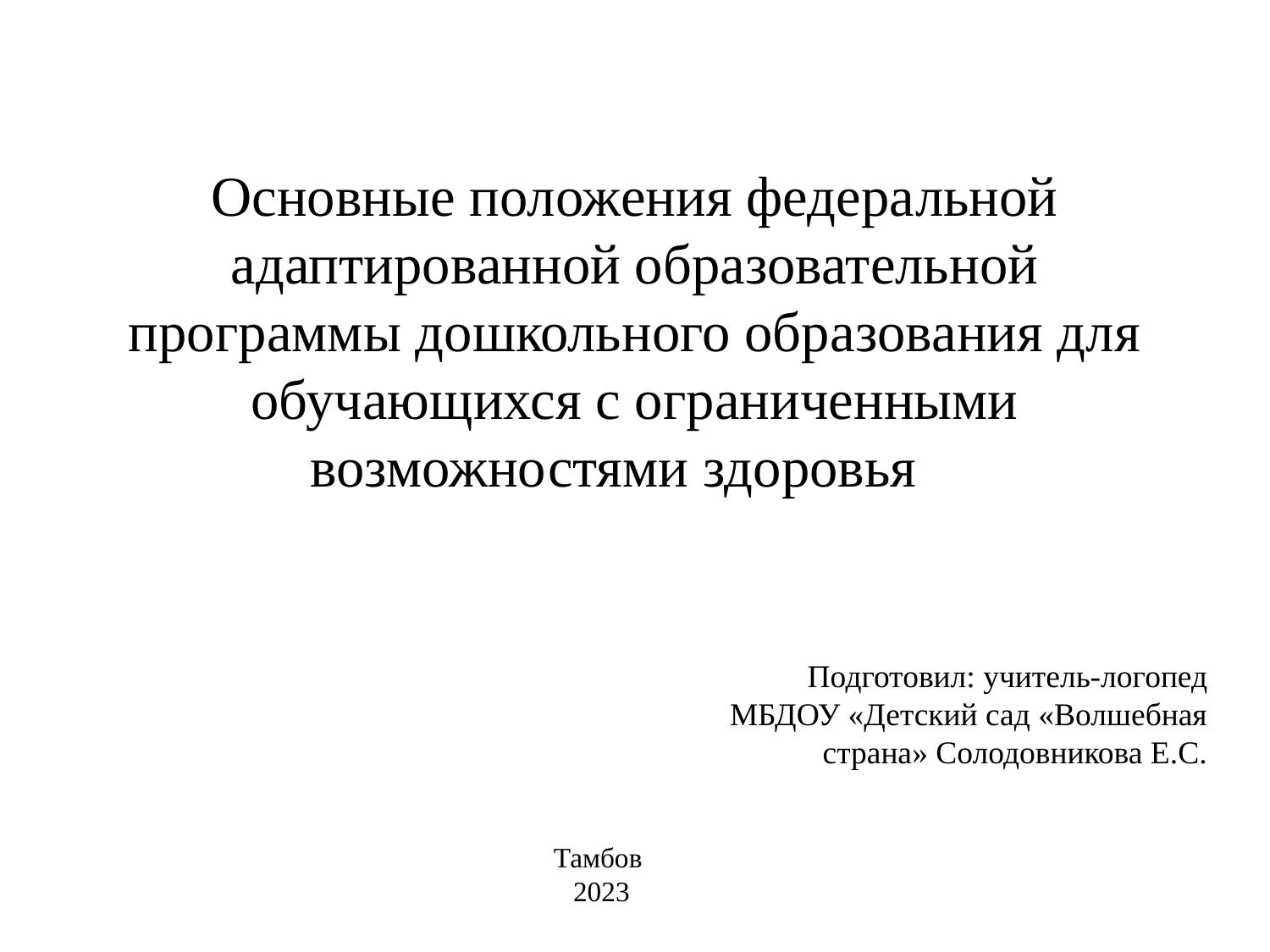

# Основные положения федеральной адаптированной образовательной программы дошкольного образования для обучающихся с ограниченными возможностями здоровья

Подготовил: учитель-логопед МБДОУ «Детский сад «Волшебная страна» Солодовникова Е.С.

Тамбов
 2023